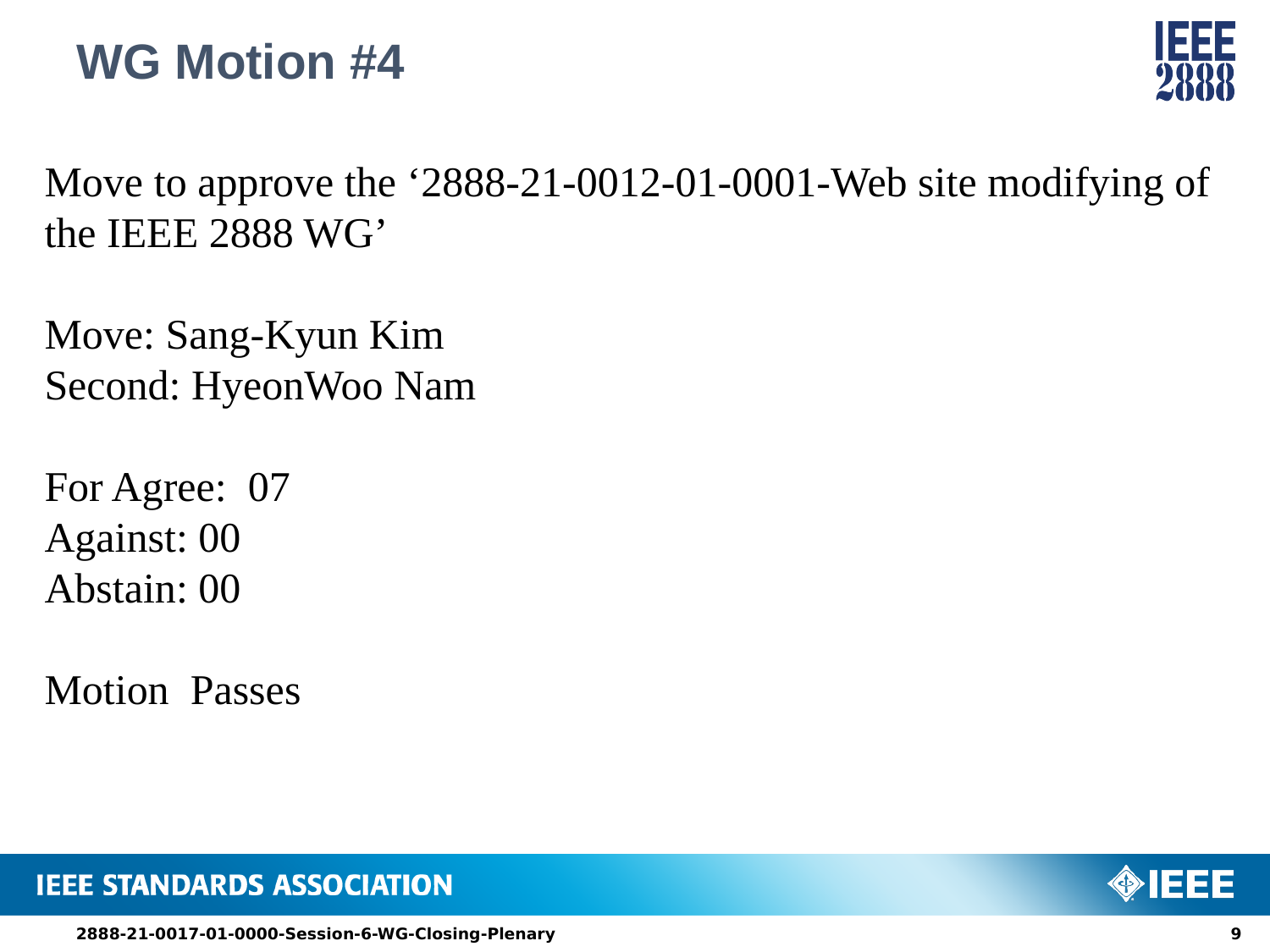

# WG Motion #4
Move to approve the ‘2888-21-0012-01-0001-Web site modifying of the IEEE 2888 WG’

Move: Sang-Kyun Kim
Second: HyeonWoo Nam

For Agree:  07
Against: 00
Abstain: 00

Motion  Passes
2888-21-0017-01-0000-Session-6-WG-Closing-Plenary
9